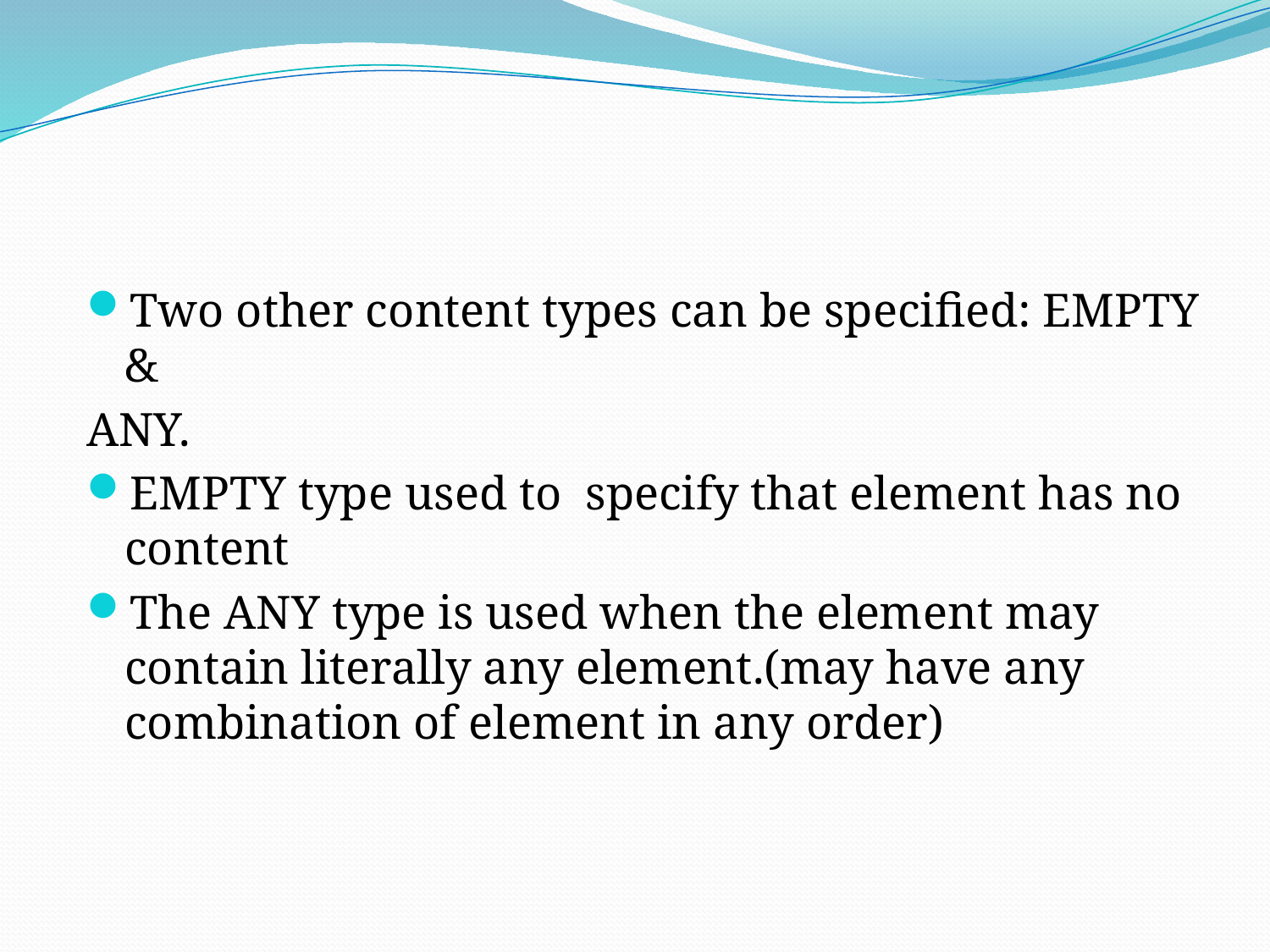

#
Two other content types can be specified: EMPTY &
ANY.
EMPTY type used to  specify that element has no content
The ANY type is used when the element may contain literally any element.(may have any combination of element in any order)